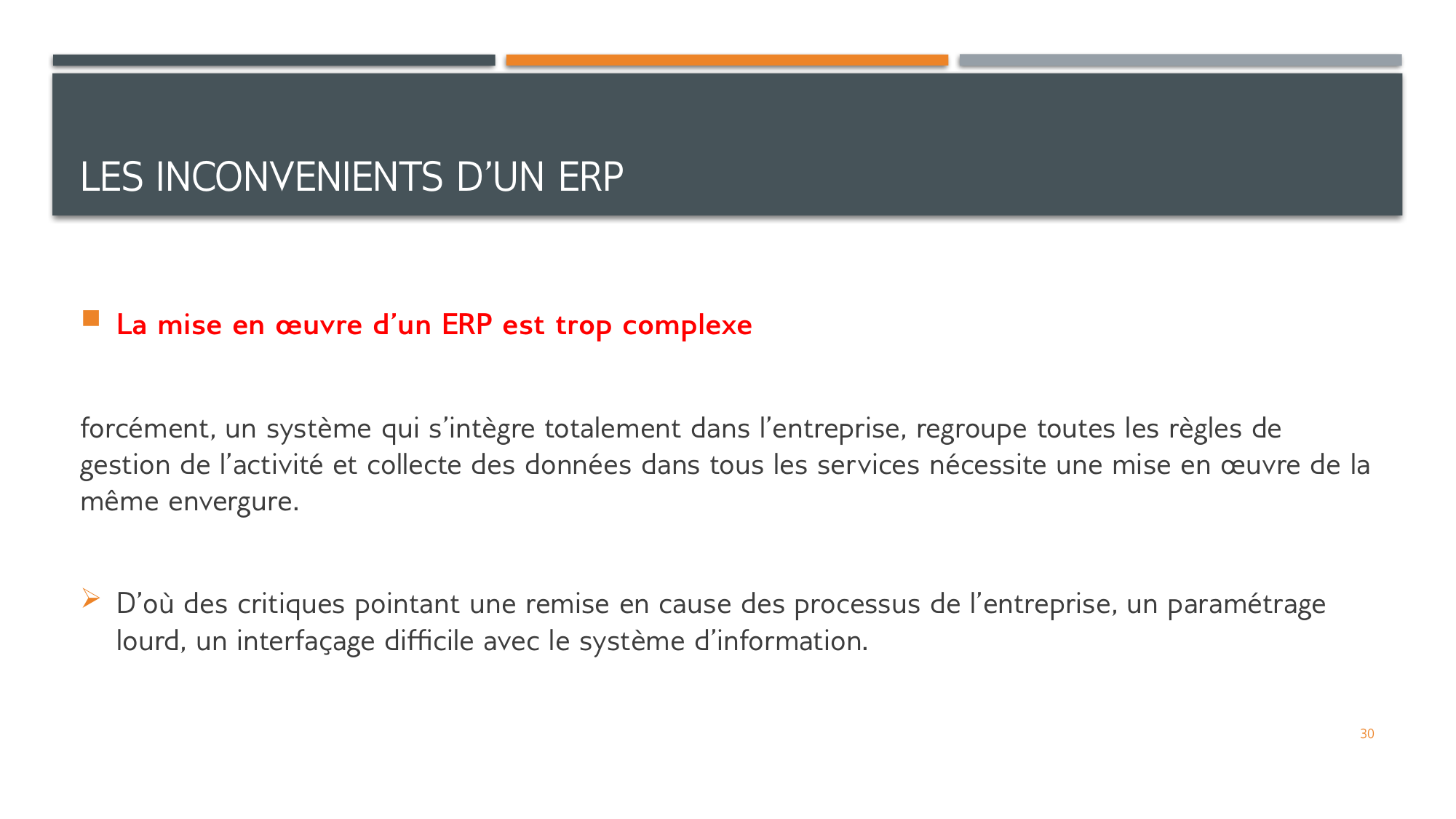

# LES INCONVENIENTS D’UN ERP
La mise en œuvre d’un ERP est trop complexe

forcément, un système qui s’intègre totalement dans l’entreprise, regroupe toutes les règles de gestion de l’activité et collecte des données dans tous les services nécessite une mise en œuvre de la même envergure.

D’où des critiques pointant une remise en cause des processus de l’entreprise, un paramétrage lourd, un interfaçage difficile avec le système d’information.
30